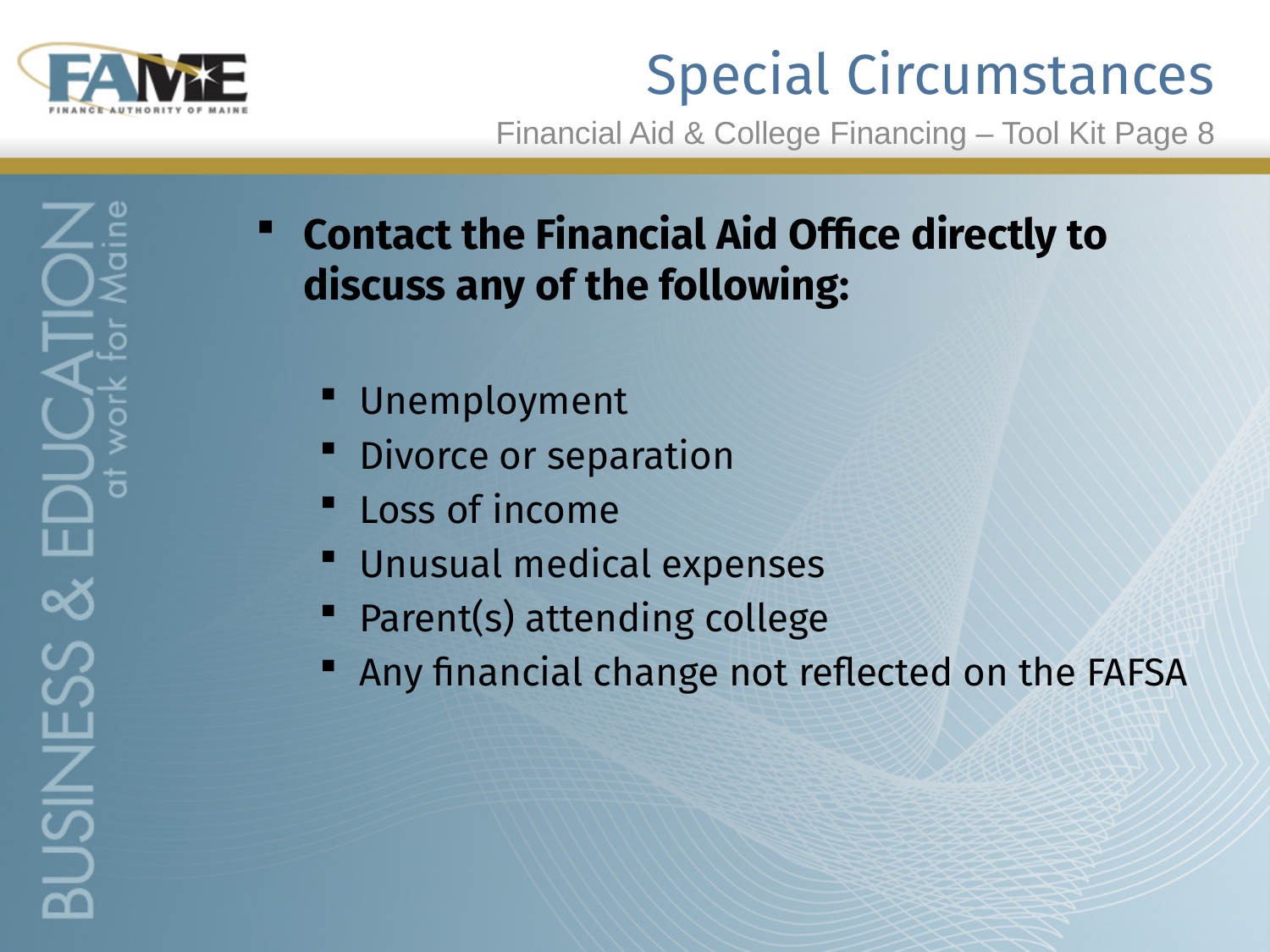

# Special Circumstances
Financial Aid & College Financing – Tool Kit Page 8
Contact the Financial Aid Office directly to discuss any of the following:

Unemployment
Divorce or separation
Loss of income
Unusual medical expenses
Parent(s) attending college
Any financial change not reflected on the FAFSA